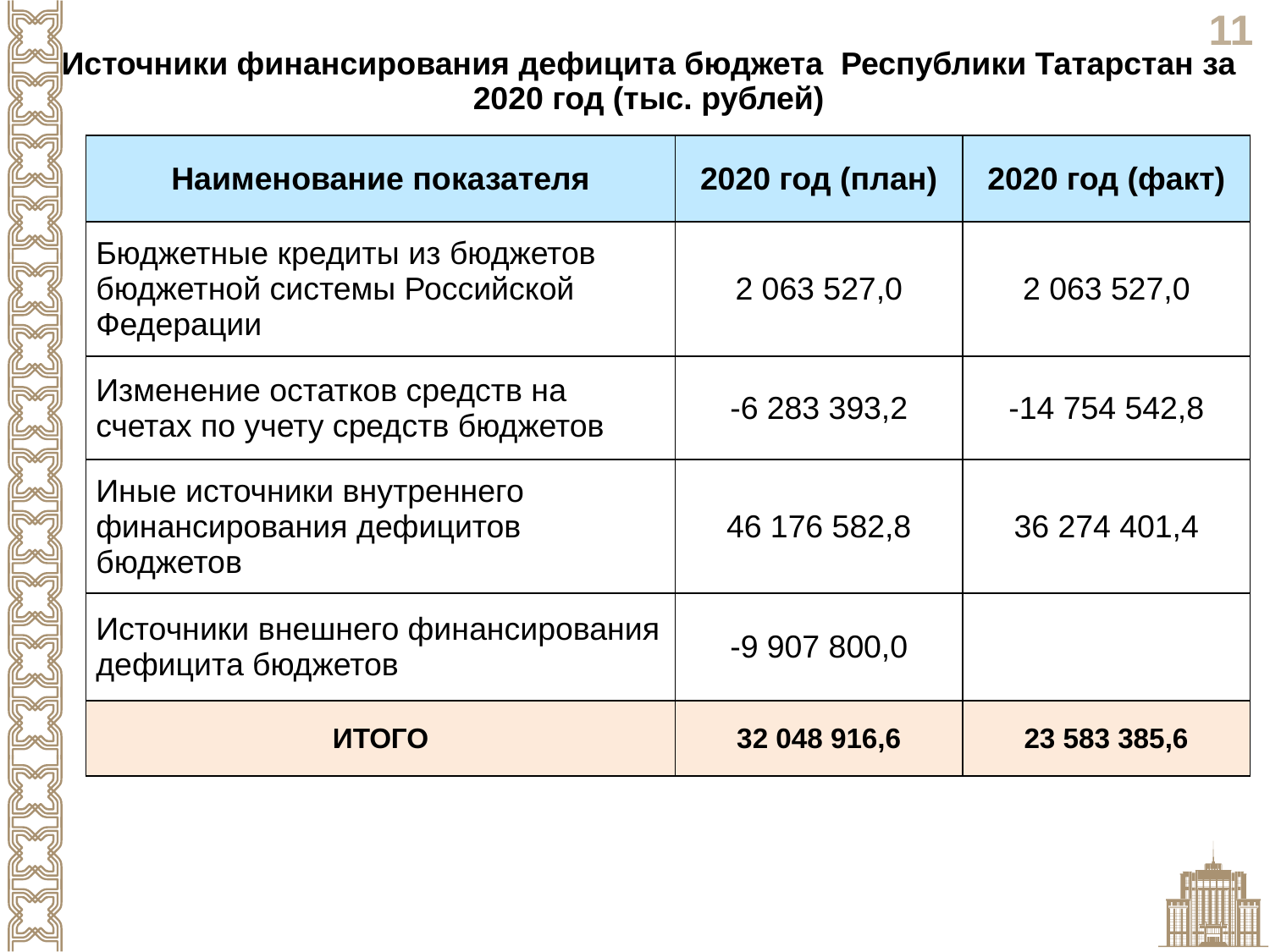

Источники финансирования дефицита бюджета  Республики Татарстан за 2020 год (тыс. рублей)
| Наименование показателя | 2020 год (план) | 2020 год (факт) |
| --- | --- | --- |
| Бюджетные кредиты из бюджетов бюджетной системы Российской Федерации | 2 063 527,0 | 2 063 527,0 |
| Изменение остатков средств на счетах по учету средств бюджетов | -6 283 393,2 | -14 754 542,8 |
| Иные источники внутреннего финансирования дефицитов бюджетов | 46 176 582,8 | 36 274 401,4 |
| Источники внешнего финансирования дефицита бюджетов | -9 907 800,0 |  |
| ИТОГО | 32 048 916,6 | 23 583 385,6 |